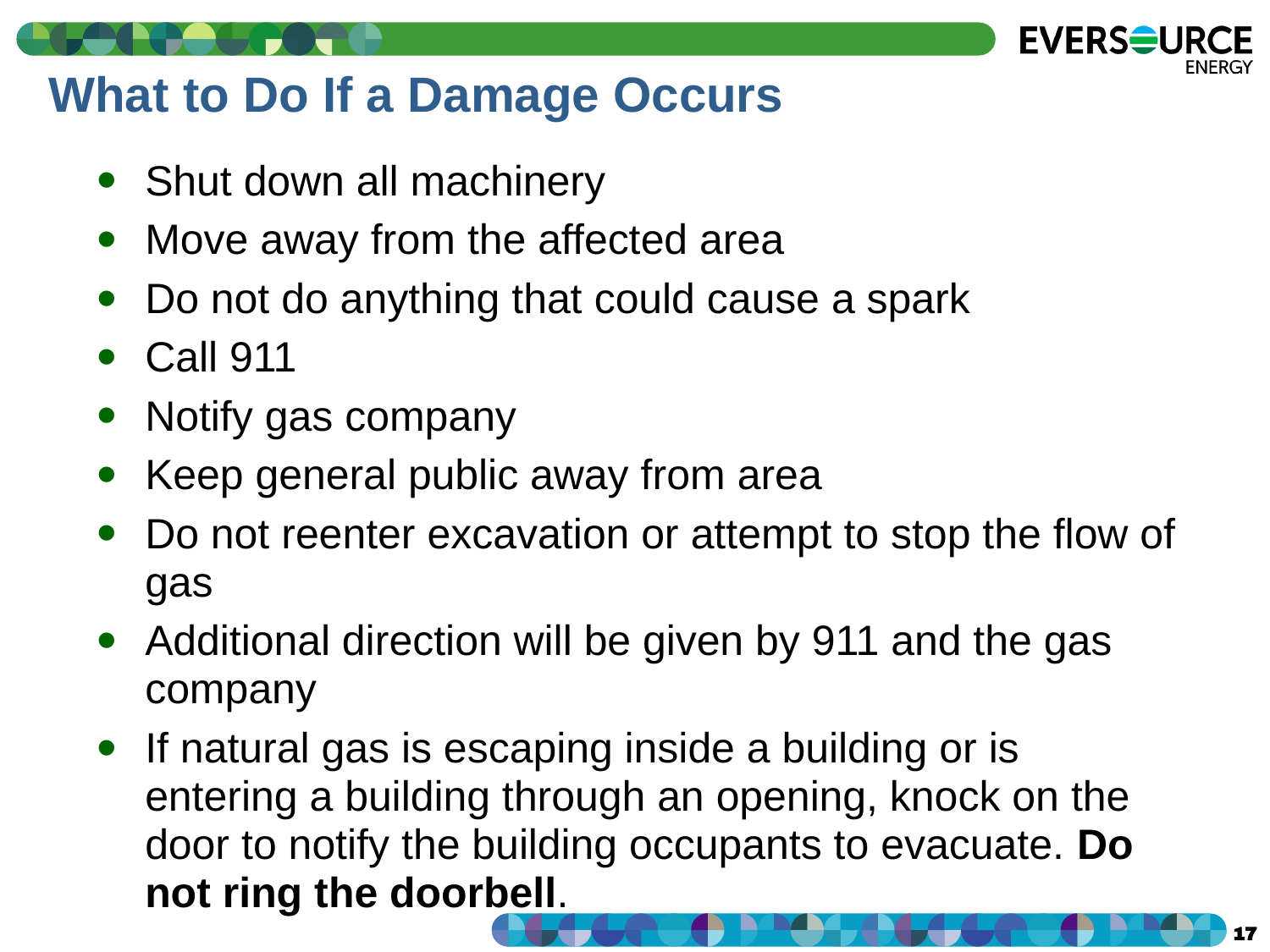

# What to Do If a Damage Occurs
Shut down all machinery
Move away from the affected area
Do not do anything that could cause a spark
Call 911
Notify gas company
Keep general public away from area
Do not reenter excavation or attempt to stop the flow of gas
Additional direction will be given by 911 and the gas company
If natural gas is escaping inside a building or is entering a building through an opening, knock on the door to notify the building occupants to evacuate. Do not ring the doorbell.

17